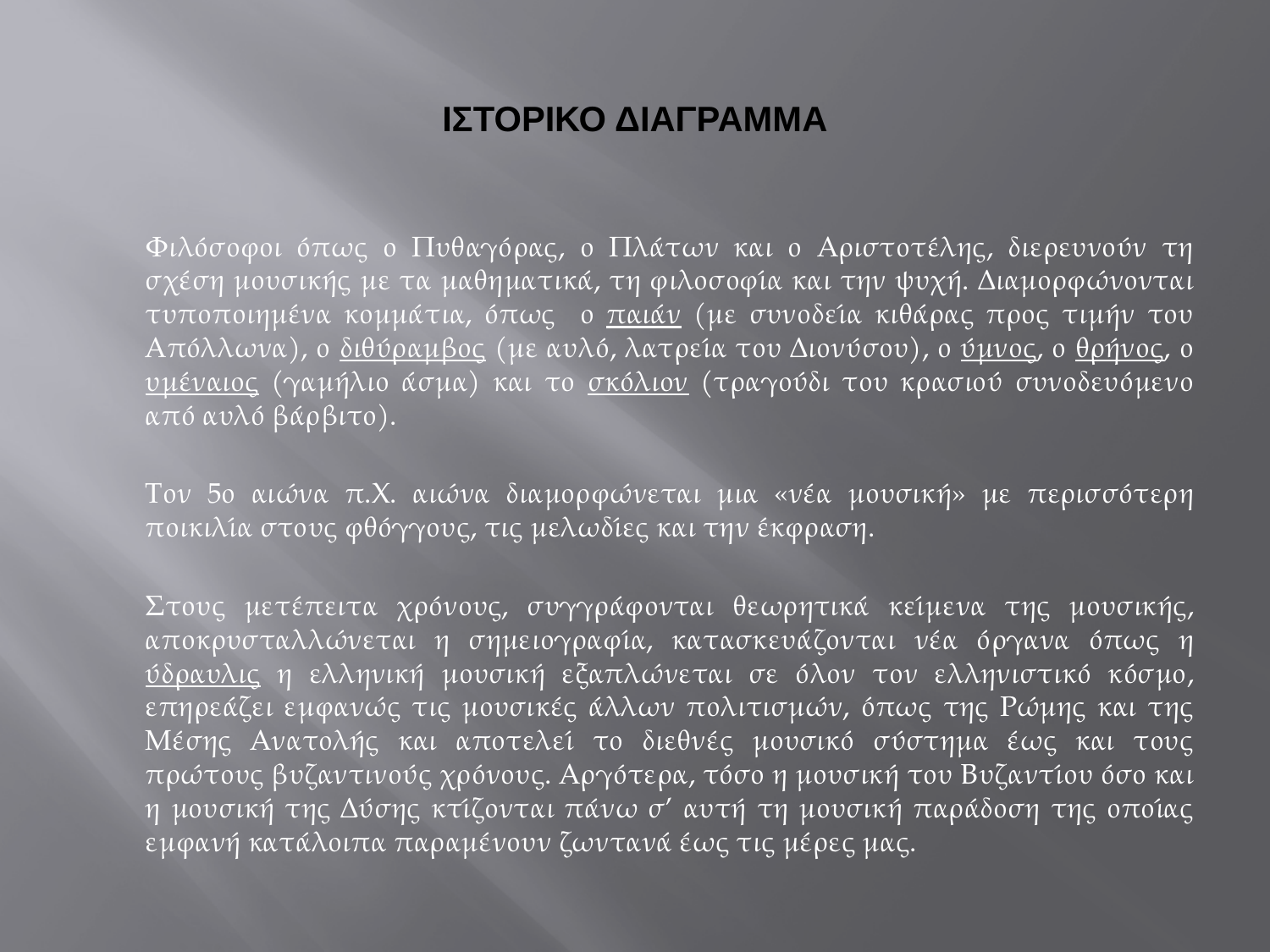

# ΙΣΤΟΡΙΚΟ ΔΙΑΓΡΑΜΜΑ
	Φιλόσοφοι όπως ο Πυθαγόρας, ο Πλάτων και ο Αριστοτέλης, διερευνούν τη σχέση μουσικής με τα μαθηματικά, τη φιλοσοφία και την ψυχή. Διαμορφώνονται τυποποιημένα κομμάτια, όπως  ο παιάν (με συνοδεία κιθάρας προς τιμήν του Απόλλωνα), ο διθύραμβος (με αυλό, λατρεία του Διονύσου), ο ύμνος, ο θρήνος, ο υμέναιος (γαμήλιο άσμα) και το σκόλιον (τραγούδι του κρασιού συνοδευόμενο από αυλό βάρβιτο).

	Τον 5ο αιώνα π.Χ. αιώνα διαμορφώνεται μια «νέα μουσική» με περισσότερη ποικιλία στους φθόγγους, τις μελωδίες και την έκφραση.

	Στους μετέπειτα χρόνους, συγγράφονται θεωρητικά κείμενα της μουσικής, αποκρυσταλλώνεται η σημειογραφία, κατασκευάζονται νέα όργανα όπως η ύδραυλις η ελληνική μουσική εξαπλώνεται σε όλον τον ελληνιστικό κόσμο, επηρεάζει εμφανώς τις μουσικές άλλων πολιτισμών, όπως της Ρώμης και της Μέσης Ανατολής και αποτελεί το διεθνές μουσικό σύστημα έως και τους πρώτους βυζαντινούς χρόνους. Αργότερα, τόσο η μουσική του Βυζαντίου όσο και η μουσική της Δύσης κτίζονται πάνω σ’ αυτή τη μουσική παράδοση της οποίας εμφανή κατάλοιπα παραμένουν ζωντανά έως τις μέρες μας.